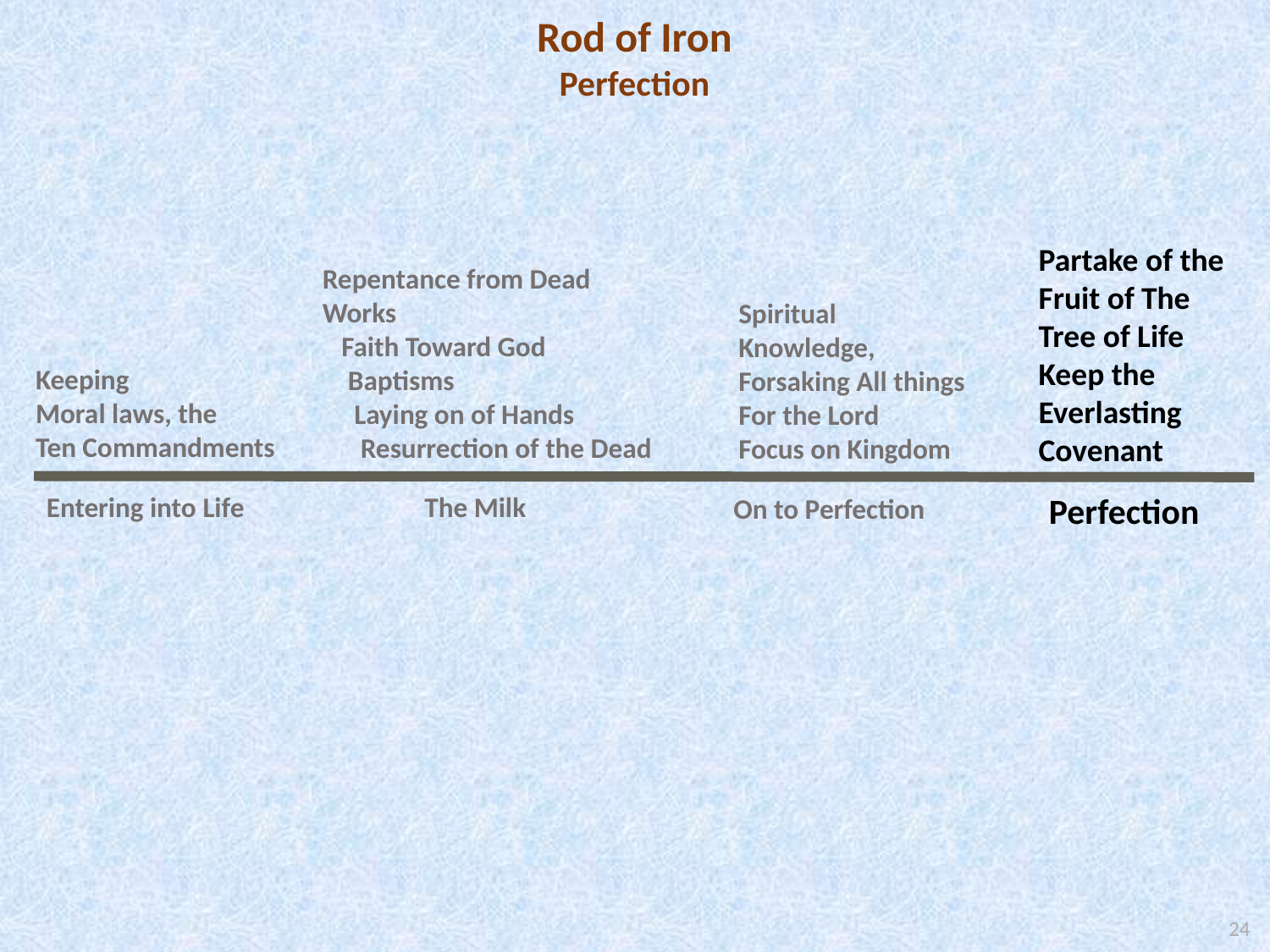

Rod of Iron
Perfection
Partake of the Fruit of The Tree of Life
Keep the Everlasting Covenant
Repentance from Dead Works
   Faith Toward God
    Baptisms
     Laying on of Hands
      Resurrection of the Dead
Spiritual
Knowledge,
Forsaking All things
For the Lord
Focus on Kingdom
Keeping
Moral laws, the
Ten Commandments
Perfection
Entering into Life
The Milk
On to Perfection
24